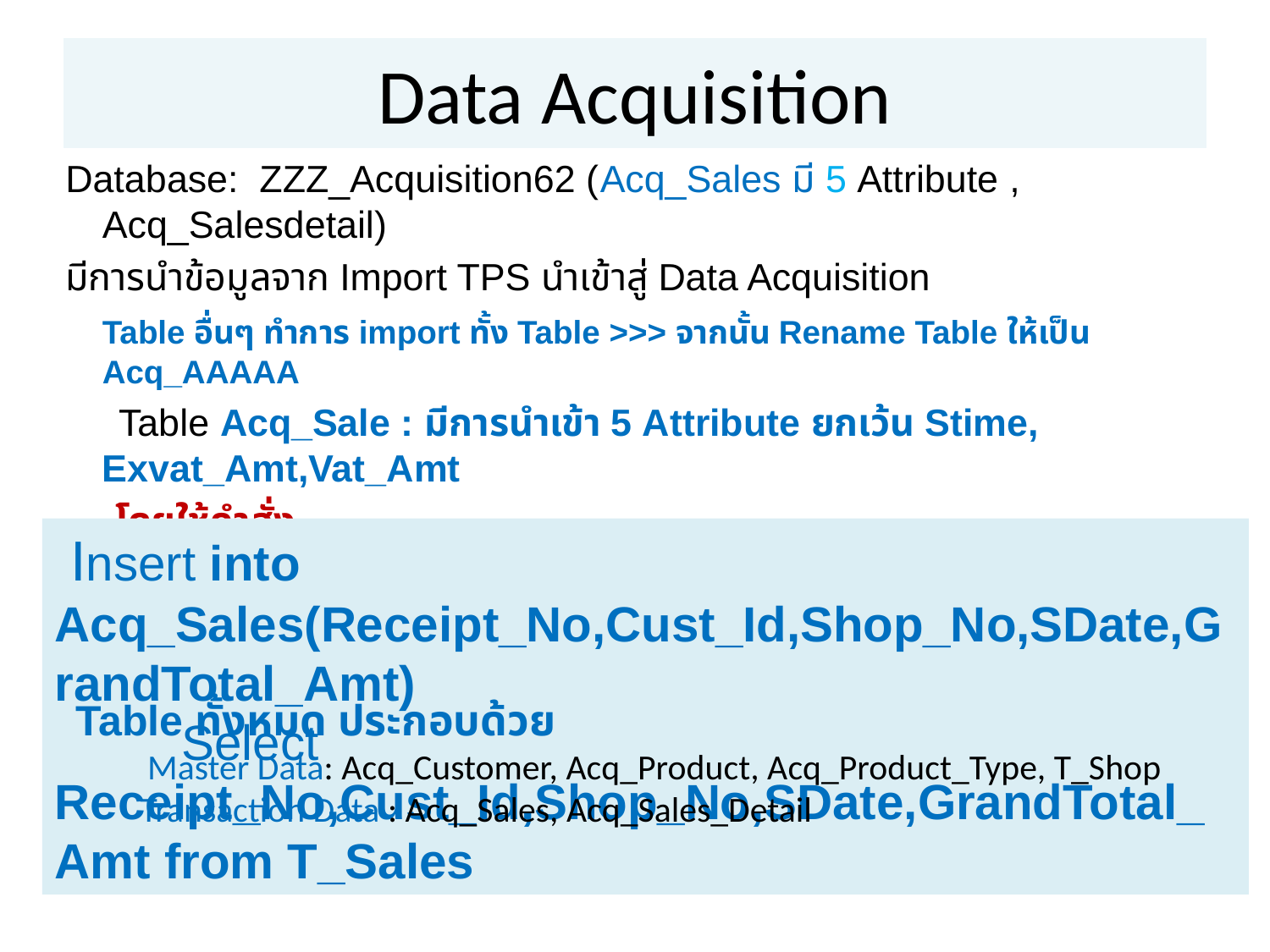

# Data Acquisition
Database:  ZZZ_Acquisition62 (Acq_Sales มี 5 Attribute , Acq_Salesdetail)
มีการนำข้อมูลจาก Import TPS นำเข้าสู่ Data Acquisition
 	Table อื่นๆ ทำการ import ทั้ง Table >>> จากนั้น Rename Table ให้เป็น Acq_AAAAA
     Table Acq_Sale : มีการนำเข้า 5 Attribute ยกเว้น Stime, Exvat_Amt,Vat_Amt
     โดยใช้คำสั่ง

 Insert into Acq_Sales(Receipt_No,Cust_Id,Shop_No,SDate,GrandTotal_Amt)
	Select  Receipt_No,Cust_Id,Shop_No,SDate,GrandTotal_Amt from T_Sales
Table ทั้งหมด ประกอบด้วย
	 Master Data: Acq_Customer, Acq_Product, Acq_Product_Type, T_Shop
        Transaction Data : Acq_Sales, Acq_Sales_Detail